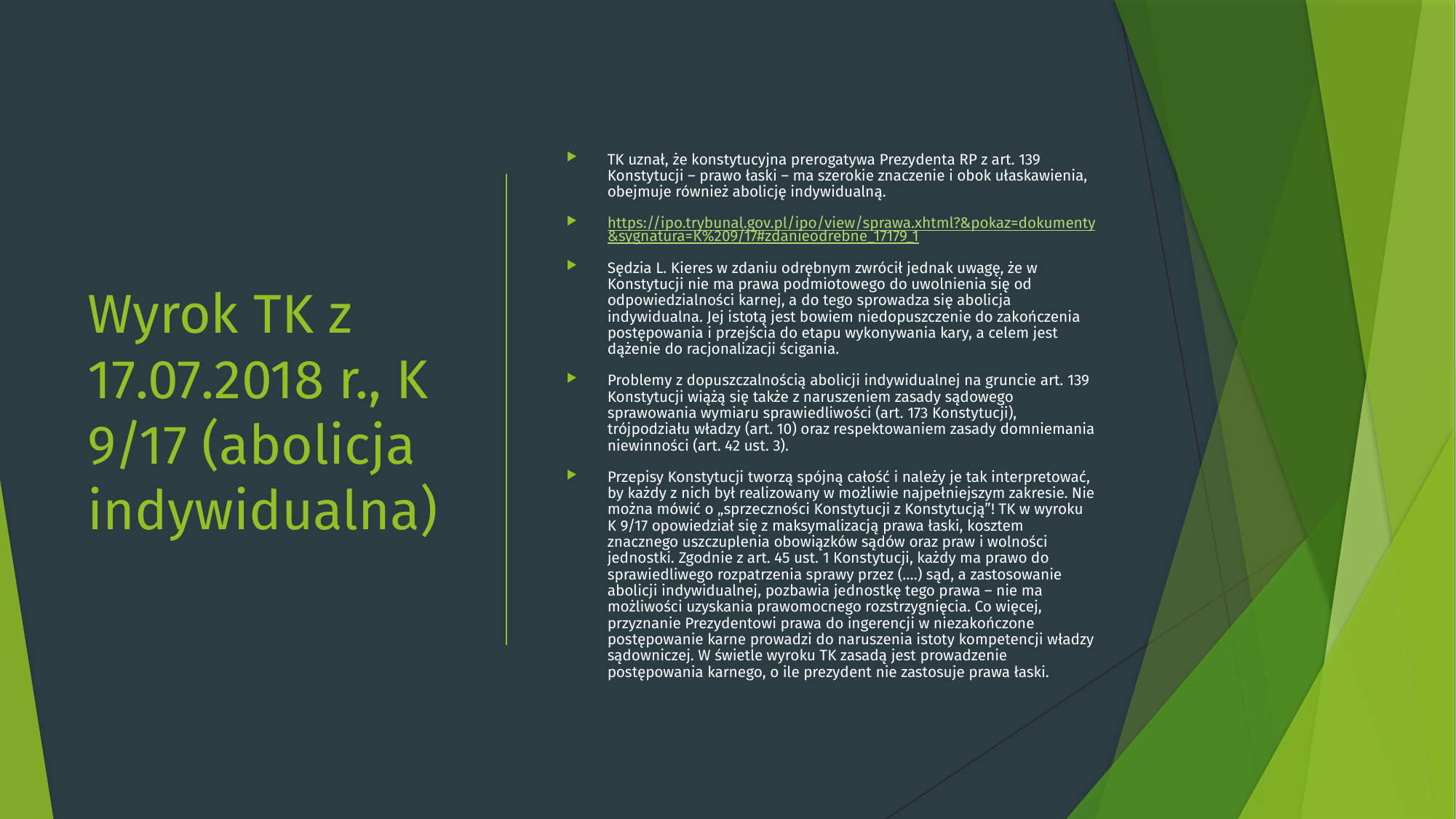

# Wyrok TK z 17.07.2018 r., K 9/17 (abolicja indywidualna)
TK uznał, że konstytucyjna prerogatywa Prezydenta RP z art. 139 Konstytucji – prawo łaski – ma szerokie znaczenie i obok ułaskawienia, obejmuje również abolicję indywidualną.
https://ipo.trybunal.gov.pl/ipo/view/sprawa.xhtml?&pokaz=dokumenty&sygnatura=K%209/17#zdanieodrebne_17179_1
Sędzia L. Kieres w zdaniu odrębnym zwrócił jednak uwagę, że w Konstytucji nie ma prawa podmiotowego do uwolnienia się od odpowiedzialności karnej, a do tego sprowadza się abolicja indywidualna. Jej istotą jest bowiem niedopuszczenie do zakończenia postępowania i przejścia do etapu wykonywania kary, a celem jest dążenie do racjonalizacji ścigania.
Problemy z dopuszczalnością abolicji indywidualnej na gruncie art. 139 Konstytucji wiążą się także z naruszeniem zasady sądowego sprawowania wymiaru sprawiedliwości (art. 173 Konstytucji), trójpodziału władzy (art. 10) oraz respektowaniem zasady domniemania niewinności (art. 42 ust. 3).
Przepisy Konstytucji tworzą spójną całość i należy je tak interpretować, by każdy z nich był realizowany w możliwie najpełniejszym zakresie. Nie można mówić o „sprzeczności Konstytucji z Konstytucją”! TK w wyroku K 9/17 opowiedział się z maksymalizacją prawa łaski, kosztem znacznego uszczuplenia obowiązków sądów oraz praw i wolności jednostki. Zgodnie z art. 45 ust. 1 Konstytucji, każdy ma prawo do sprawiedliwego rozpatrzenia sprawy przez (….) sąd, a zastosowanie abolicji indywidualnej, pozbawia jednostkę tego prawa – nie ma możliwości uzyskania prawomocnego rozstrzygnięcia. Co więcej, przyznanie Prezydentowi prawa do ingerencji w niezakończone postępowanie karne prowadzi do naruszenia istoty kompetencji władzy sądowniczej. W świetle wyroku TK zasadą jest prowadzenie postępowania karnego, o ile prezydent nie zastosuje prawa łaski.